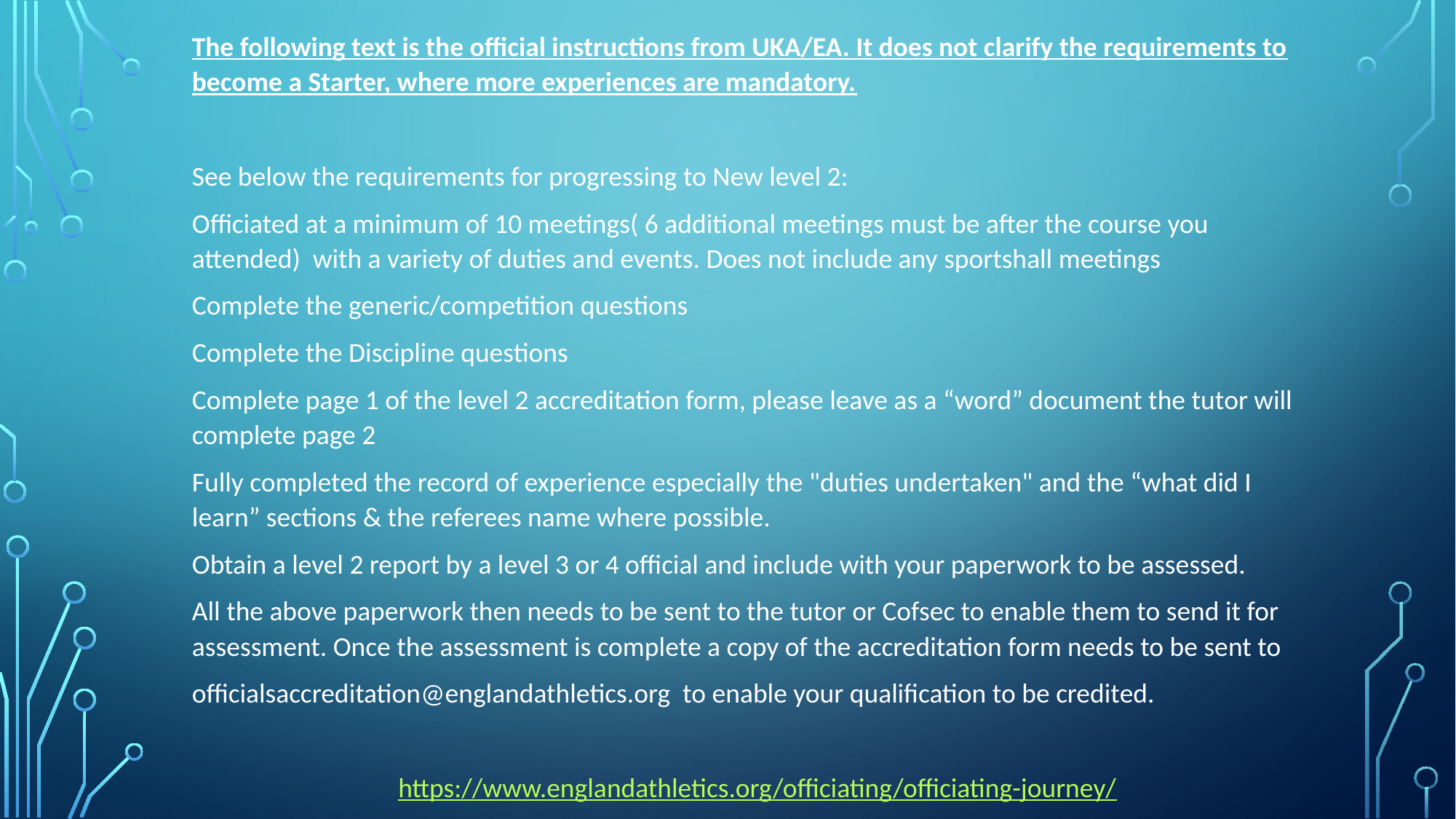

The following text is the official instructions from UKA/EA. It does not clarify the requirements to become a Starter, where more experiences are mandatory.

See below the requirements for progressing to New level 2:
Officiated at a minimum of 10 meetings( 6 additional meetings must be after the course you attended)  with a variety of duties and events. Does not include any sportshall meetings
Complete the generic/competition questions
Complete the Discipline questions
Complete page 1 of the level 2 accreditation form, please leave as a “word” document the tutor will complete page 2
Fully completed the record of experience especially the "duties undertaken" and the “what did I learn” sections & the referees name where possible.
Obtain a level 2 report by a level 3 or 4 official and include with your paperwork to be assessed.
All the above paperwork then needs to be sent to the tutor or Cofsec to enable them to send it for assessment. Once the assessment is complete a copy of the accreditation form needs to be sent to
officialsaccreditation@englandathletics.org  to enable your qualification to be credited.

https://www.englandathletics.org/officiating/officiating-journey/